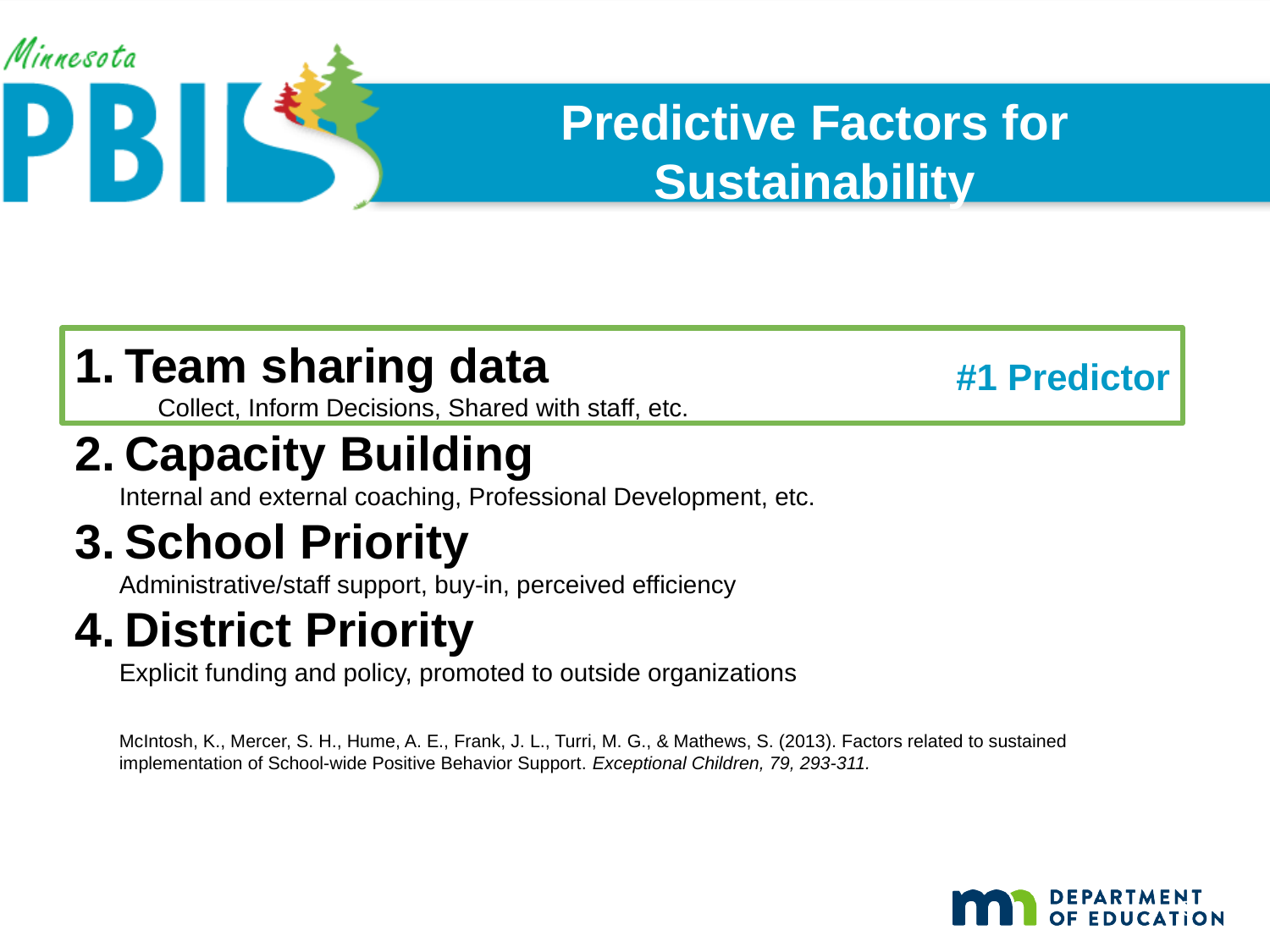

# Predictive Factors for Sustainability
Team sharing data
Collect, Inform Decisions, Shared with staff, etc.
Capacity Building
	Internal and external coaching, Professional Development, etc.
School Priority
	Administrative/staff support, buy-in, perceived efficiency
District Priority
	Explicit funding and policy, promoted to outside organizations

McIntosh, K., Mercer, S. H., Hume, A. E., Frank, J. L., Turri, M. G., & Mathews, S. (2013). Factors related to sustained implementation of School-wide Positive Behavior Support. Exceptional Children, 79, 293-311.
#1 Predictor
5